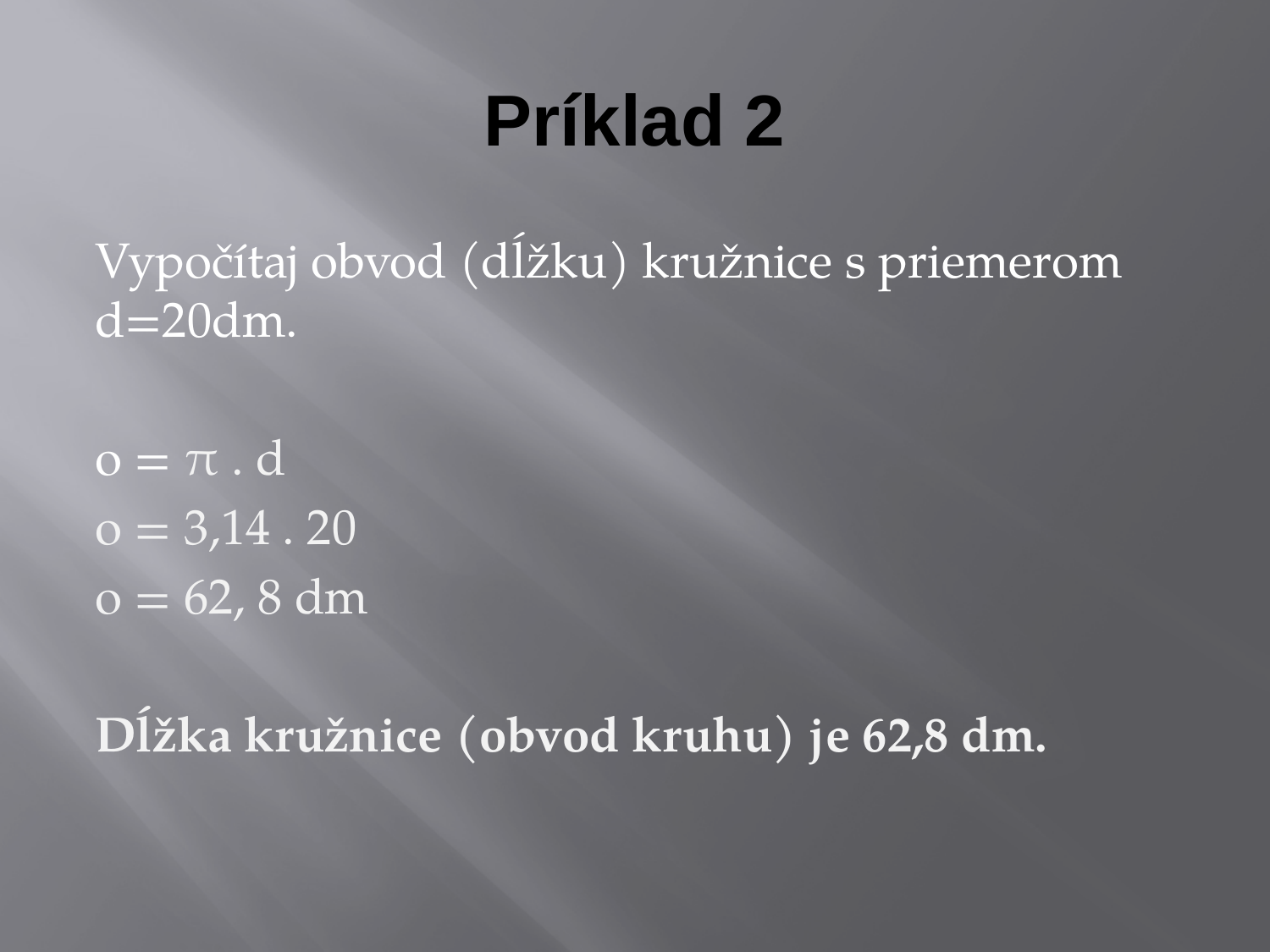

# Príklad 2
Vypočítaj obvod (dĺžku) kružnice s priemerom d=20dm.

o = π . d
o = 3,14 . 20
o = 62, 8 dm

Dĺžka kružnice (obvod kruhu) je 62,8 dm.